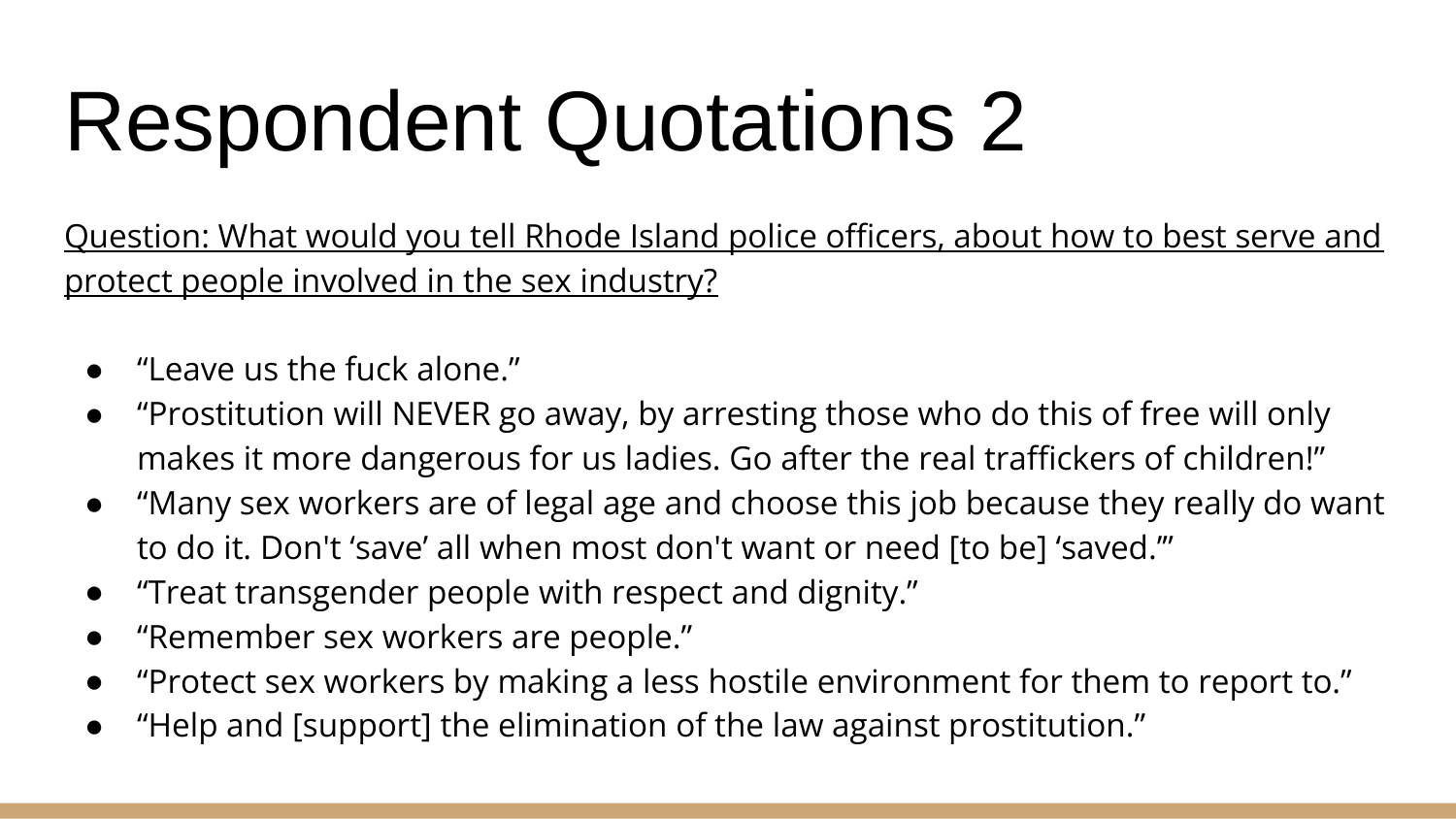

# Respondent Quotations 2
Question: What would you tell Rhode Island police officers, about how to best serve and protect people involved in the sex industry?

“Leave us the fuck alone.”
“Prostitution will NEVER go away, by arresting those who do this of free will only makes it more dangerous for us ladies. Go after the real traffickers of children!”
“Many sex workers are of legal age and choose this job because they really do want to do it. Don't ‘save’ all when most don't want or need [to be] ‘saved.’”
“Treat transgender people with respect and dignity.”
“Remember sex workers are people.”
“Protect sex workers by making a less hostile environment for them to report to.”
“Help and [support] the elimination of the law against prostitution.”